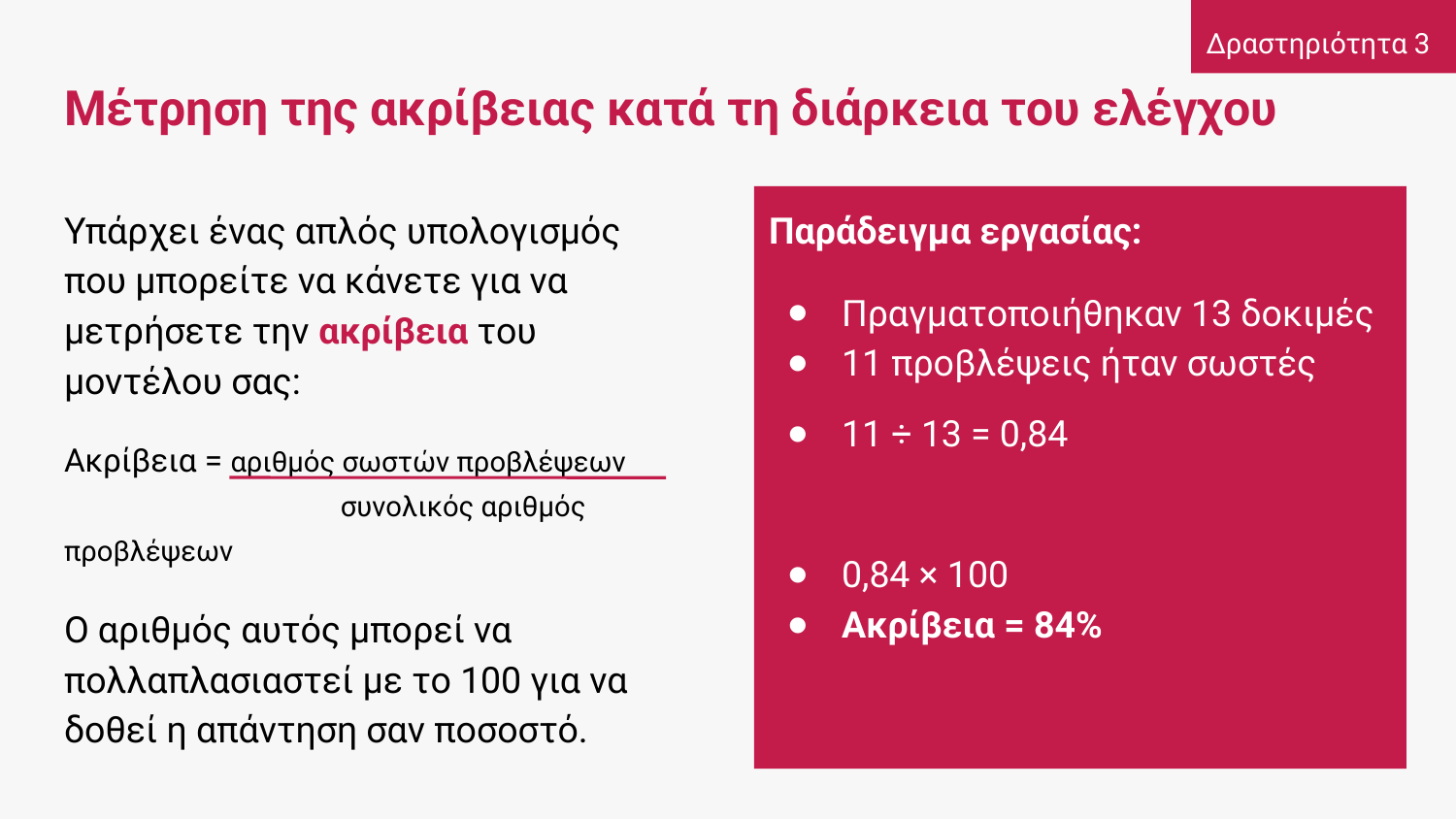

Δραστηριότητα 3
# Μέτρηση της ακρίβειας κατά τη διάρκεια του ελέγχου
Παράδειγμα εργασίας:
Πραγματοποιήθηκαν 13 δοκιμές
11 προβλέψεις ήταν σωστές
11 ÷ 13 = 0,84

0,84 × 100
Ακρίβεια = 84%
Υπάρχει ένας απλός υπολογισμός που μπορείτε να κάνετε για να μετρήσετε την ακρίβεια του μοντέλου σας:
Ακρίβεια = αριθμός σωστών προβλέψεων                        .                       συνολικός αριθμός προβλέψεων
Ο αριθμός αυτός μπορεί να πολλαπλασιαστεί με το 100 για να δοθεί η απάντηση σαν ποσοστό.